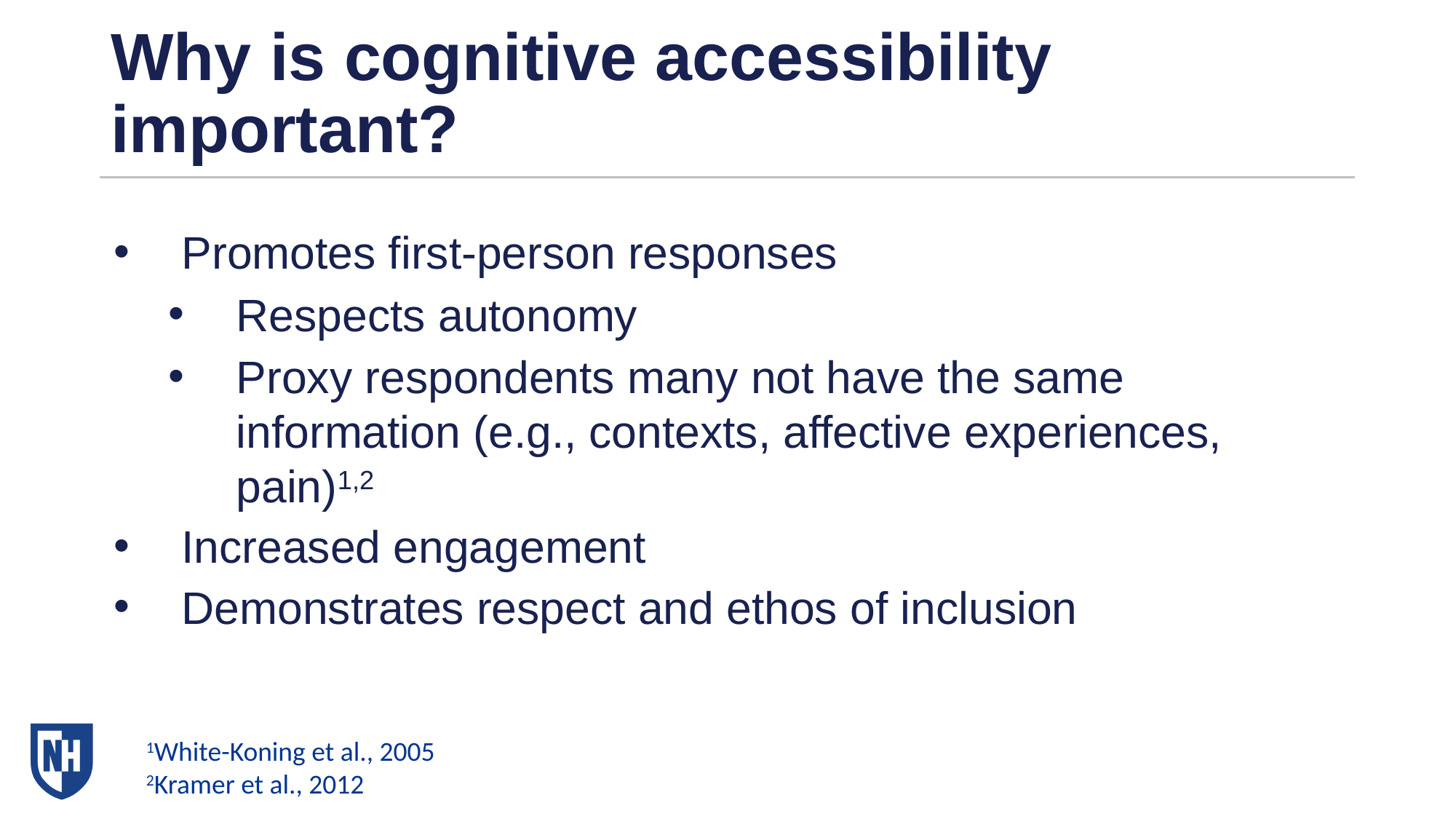

# Why is cognitive accessibility important?
Promotes first-person responses
Respects autonomy
Proxy respondents many not have the same information (e.g., contexts, affective experiences, pain)1,2
Increased engagement
Demonstrates respect and ethos of inclusion

1White-Koning et al., 2005
2Kramer et al., 2012